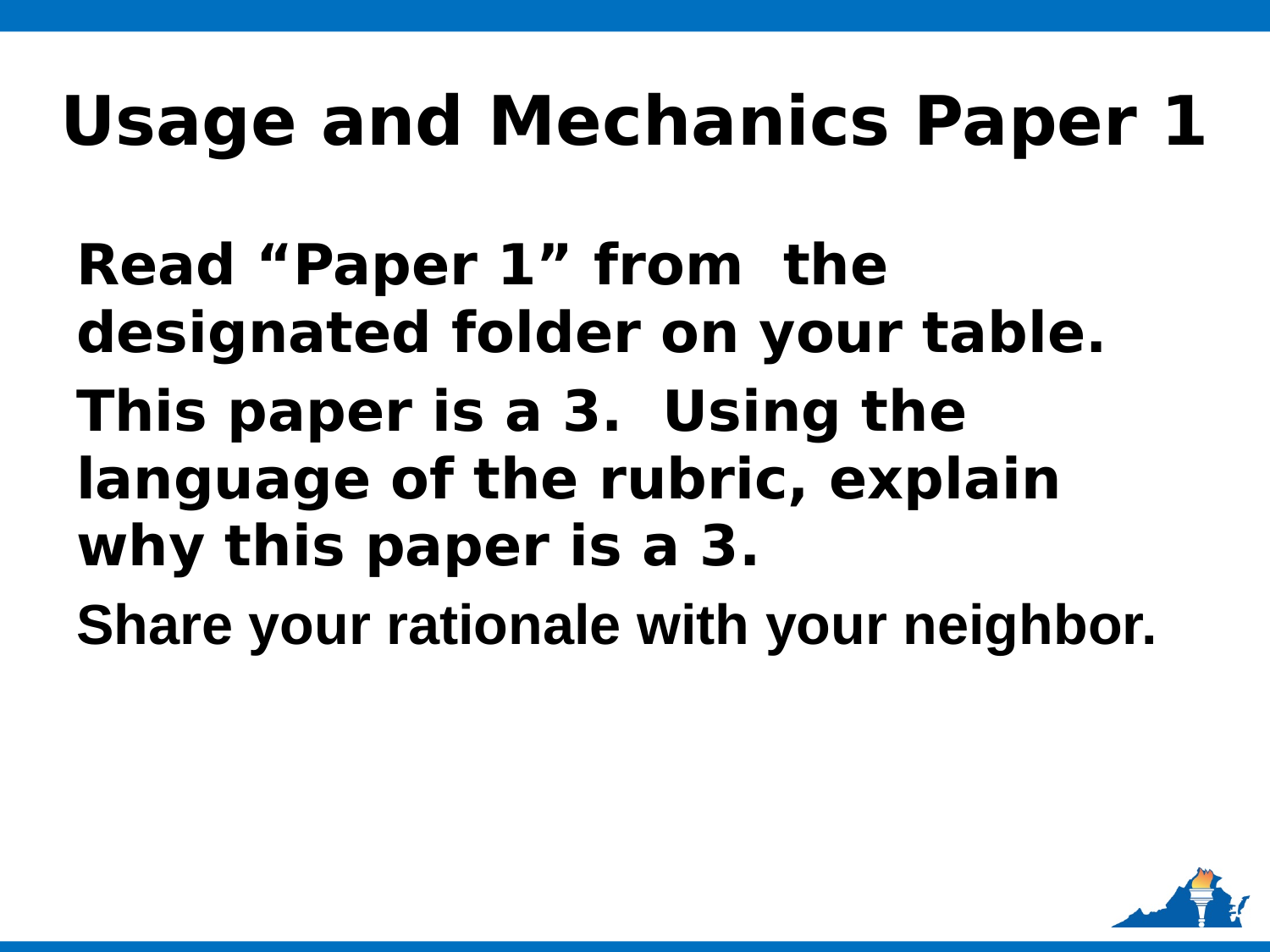

# Usage and Mechanics Paper 1
Read “Paper 1” from  the designated folder on your table.
This paper is a 3.  Using the language of the rubric, explain why this paper is a 3.
Share your rationale with your neighbor.